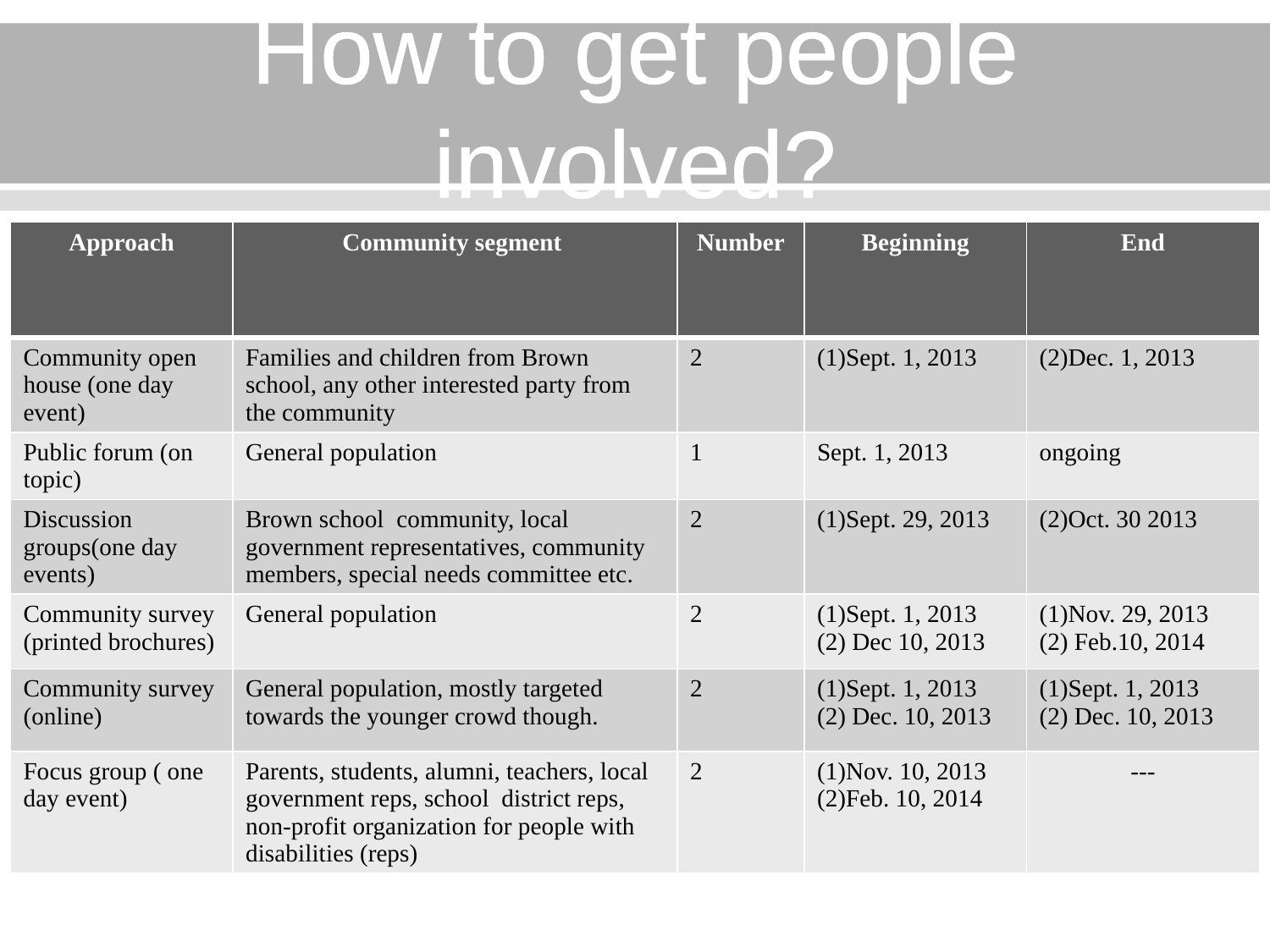

# How to get people involved?
| Approach | Community segment | Number | Beginning | End |
| --- | --- | --- | --- | --- |
| Community open house (one day event) | Families and children from Brown school, any other interested party from the community | 2 | (1)Sept. 1, 2013 | (2)Dec. 1, 2013 |
| Public forum (on topic) | General population | 1 | Sept. 1, 2013 | ongoing |
| Discussion groups(one day events) | Brown school community, local government representatives, community members, special needs committee etc. | 2 | (1)Sept. 29, 2013 | (2)Oct. 30 2013 |
| Community survey (printed brochures) | General population | 2 | (1)Sept. 1, 2013 (2) Dec 10, 2013 | (1)Nov. 29, 2013 (2) Feb.10, 2014 |
| Community survey (online) | General population, mostly targeted towards the younger crowd though. | 2 | (1)Sept. 1, 2013 (2) Dec. 10, 2013 | (1)Sept. 1, 2013 (2) Dec. 10, 2013 |
| Focus group ( one day event) | Parents, students, alumni, teachers, local government reps, school district reps, non-profit organization for people with disabilities (reps) | 2 | (1)Nov. 10, 2013 (2)Feb. 10, 2014 | --- |